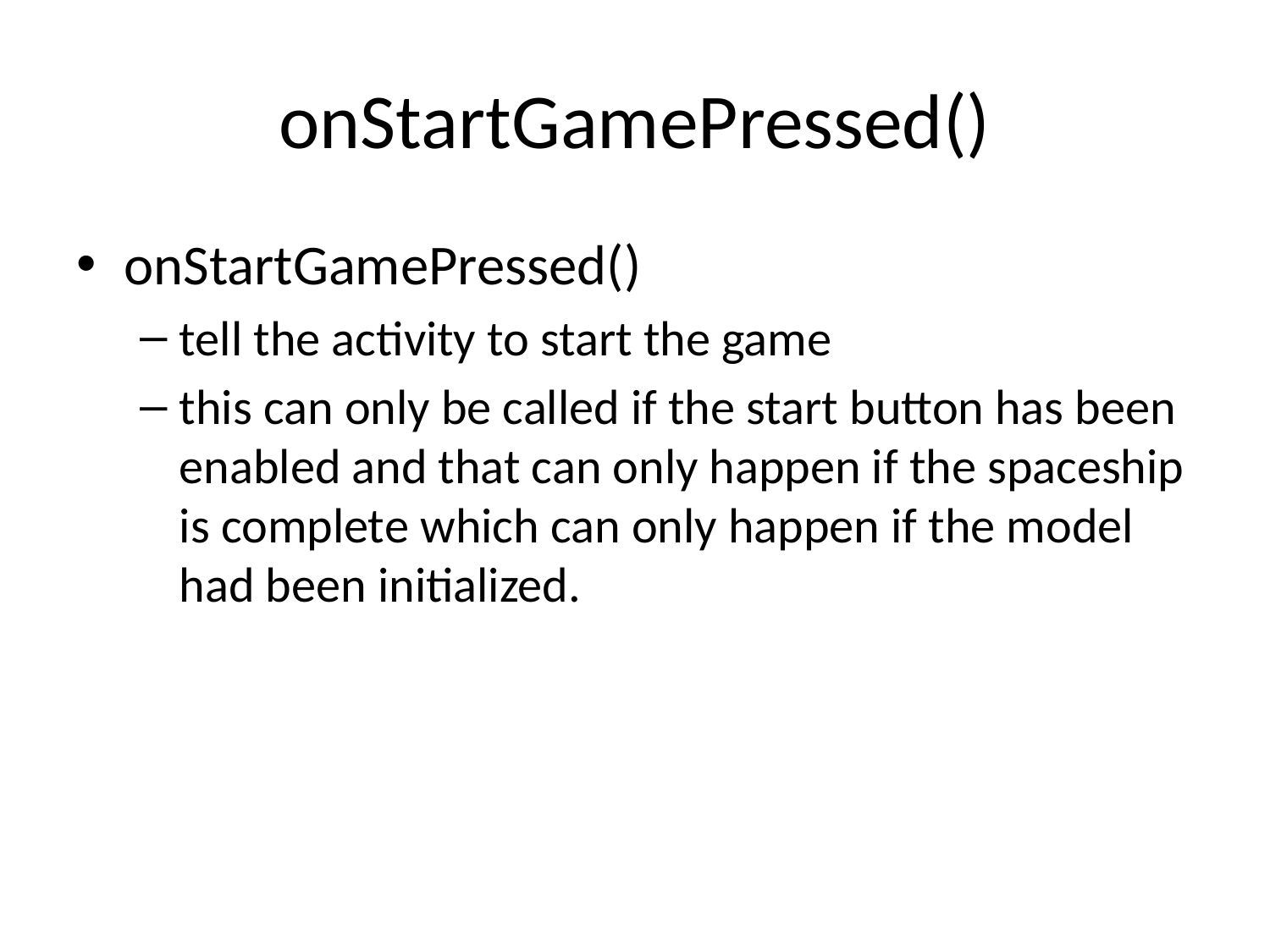

# onStartGamePressed()
onStartGamePressed()
tell the activity to start the game
this can only be called if the start button has been enabled and that can only happen if the spaceship is complete which can only happen if the model had been initialized.